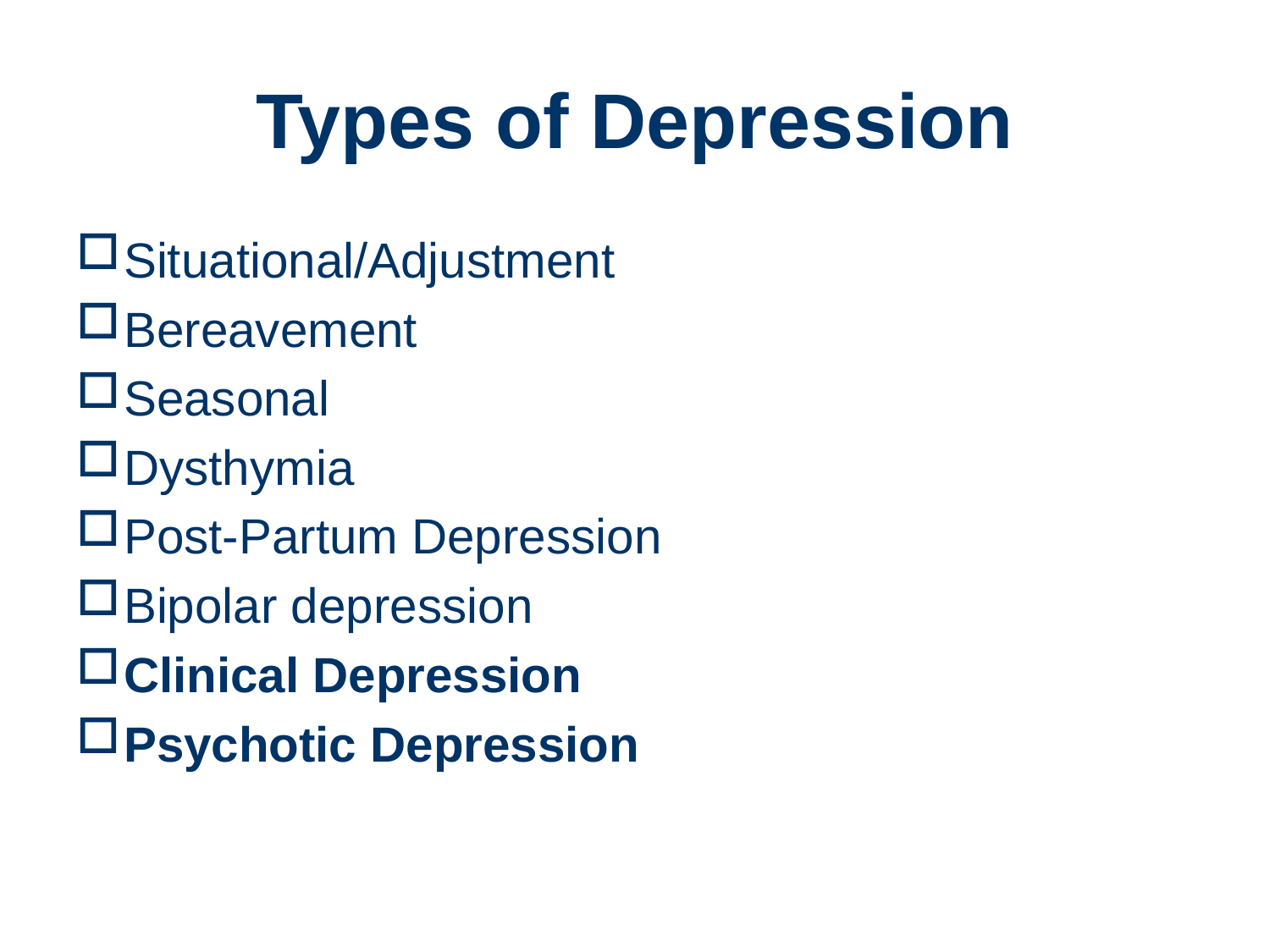

# Types of Depression
Situational/Adjustment
Bereavement
Seasonal
Dysthymia
Post-Partum Depression
Bipolar depression
Clinical Depression
Psychotic Depression